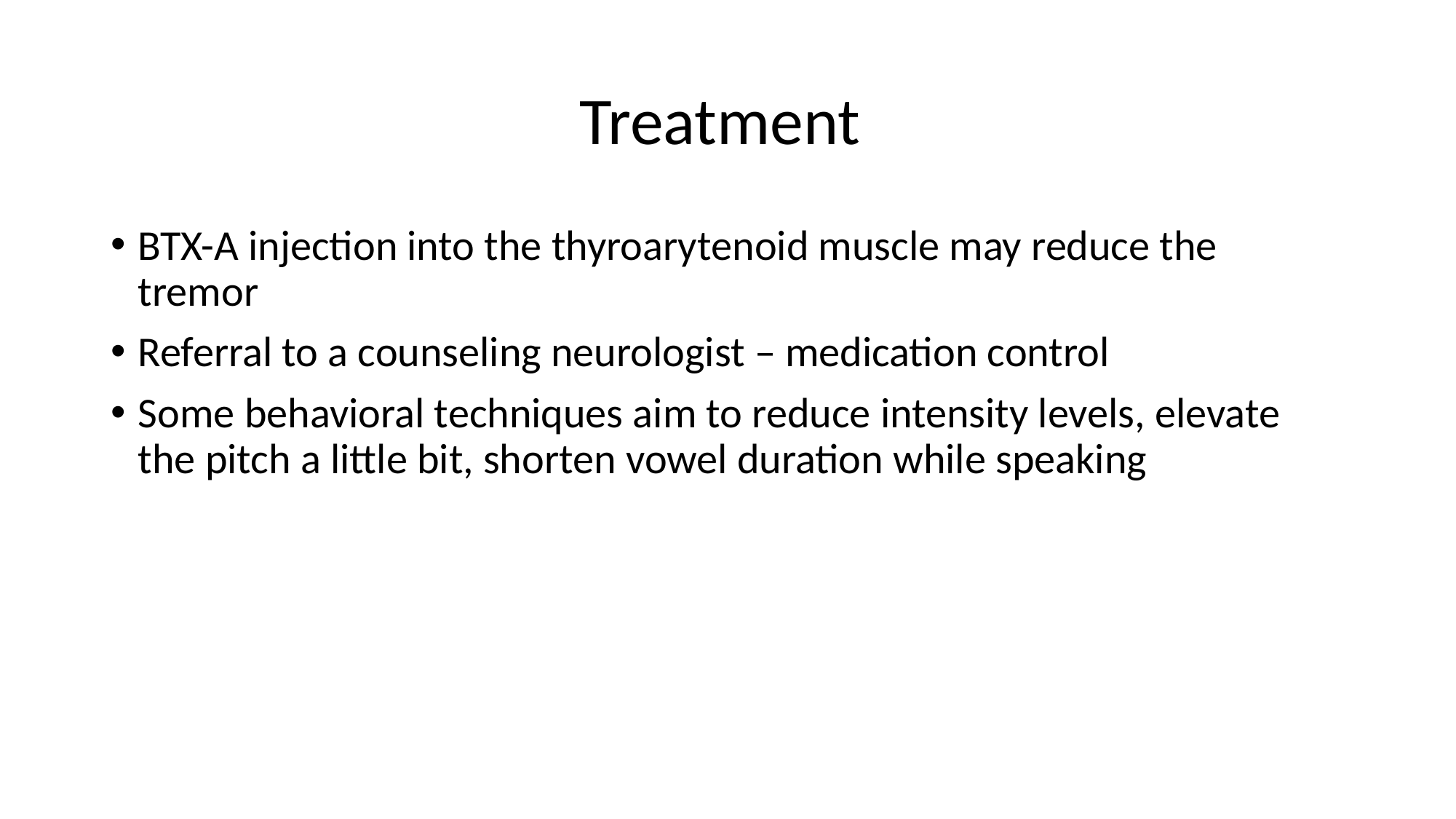

# Treatment
BTX-A injection into the thyroarytenoid muscle may reduce the tremor
Referral to a counseling neurologist – medication control
Some behavioral techniques aim to reduce intensity levels, elevate the pitch a little bit, shorten vowel duration while speaking